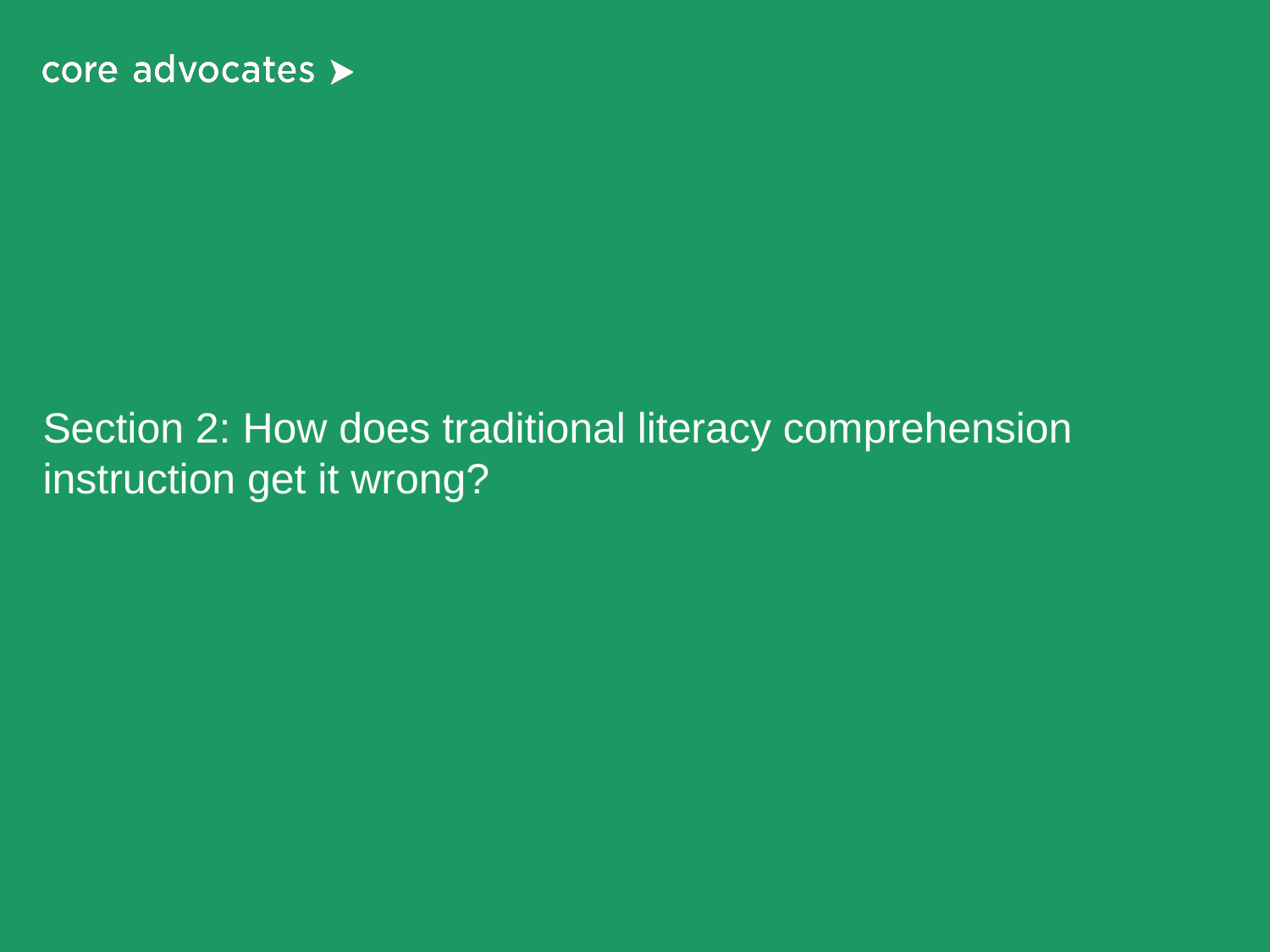

# Section 2: How does traditional literacy comprehension instruction get it wrong?